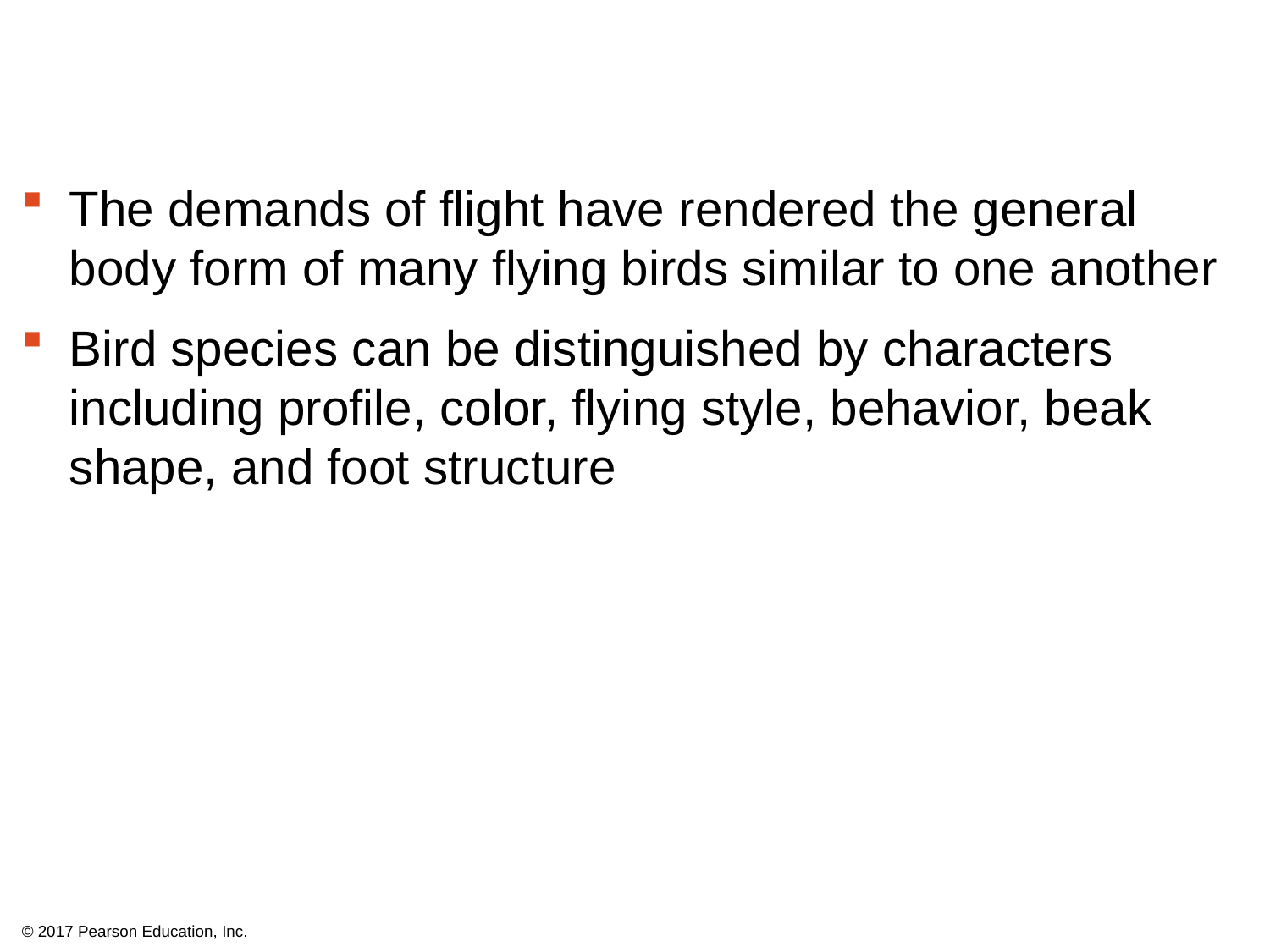

The demands of flight have rendered the general body form of many flying birds similar to one another
Bird species can be distinguished by characters including profile, color, flying style, behavior, beak shape, and foot structure
© 2017 Pearson Education, Inc.